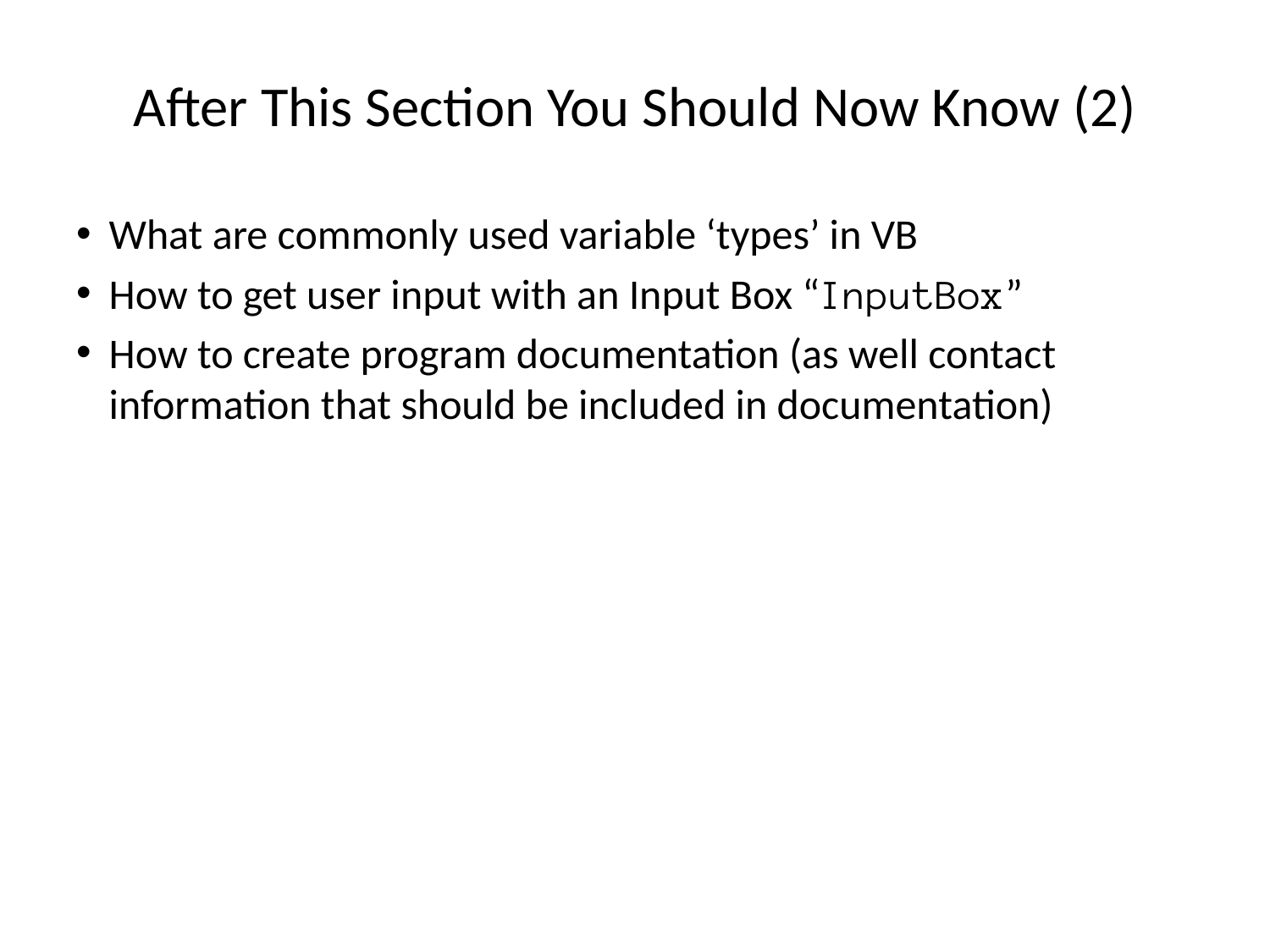

# After This Section You Should Now Know (2)
What are commonly used variable ‘types’ in VB
How to get user input with an Input Box “InputBox”
How to create program documentation (as well contact information that should be included in documentation)